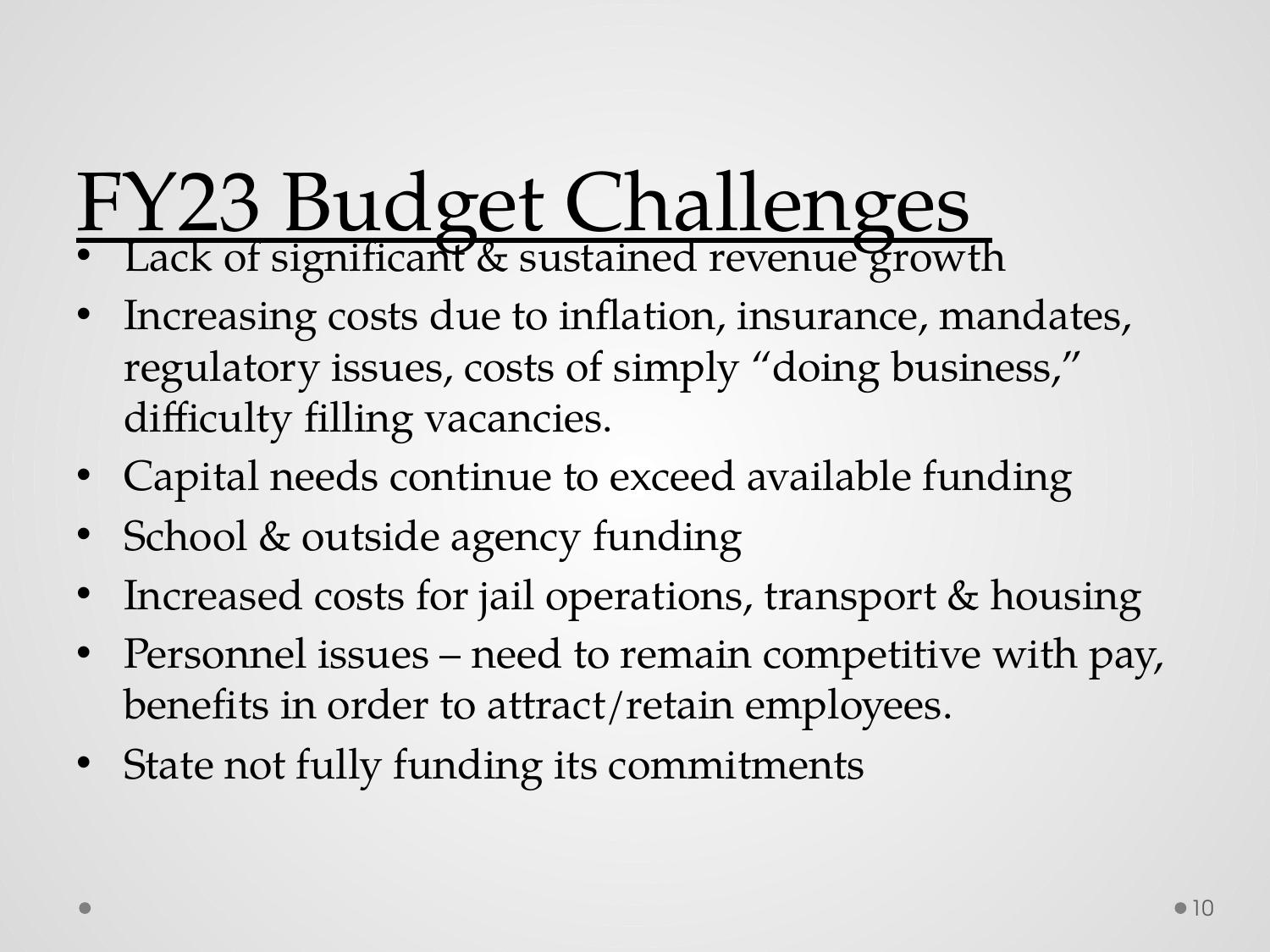

# FY23 Budget Challenges
Lack of significant & sustained revenue growth
Increasing costs due to inflation, insurance, mandates, regulatory issues, costs of simply “doing business,” difficulty filling vacancies.
Capital needs continue to exceed available funding
School & outside agency funding
Increased costs for jail operations, transport & housing
Personnel issues – need to remain competitive with pay, benefits in order to attract/retain employees.
State not fully funding its commitments

10